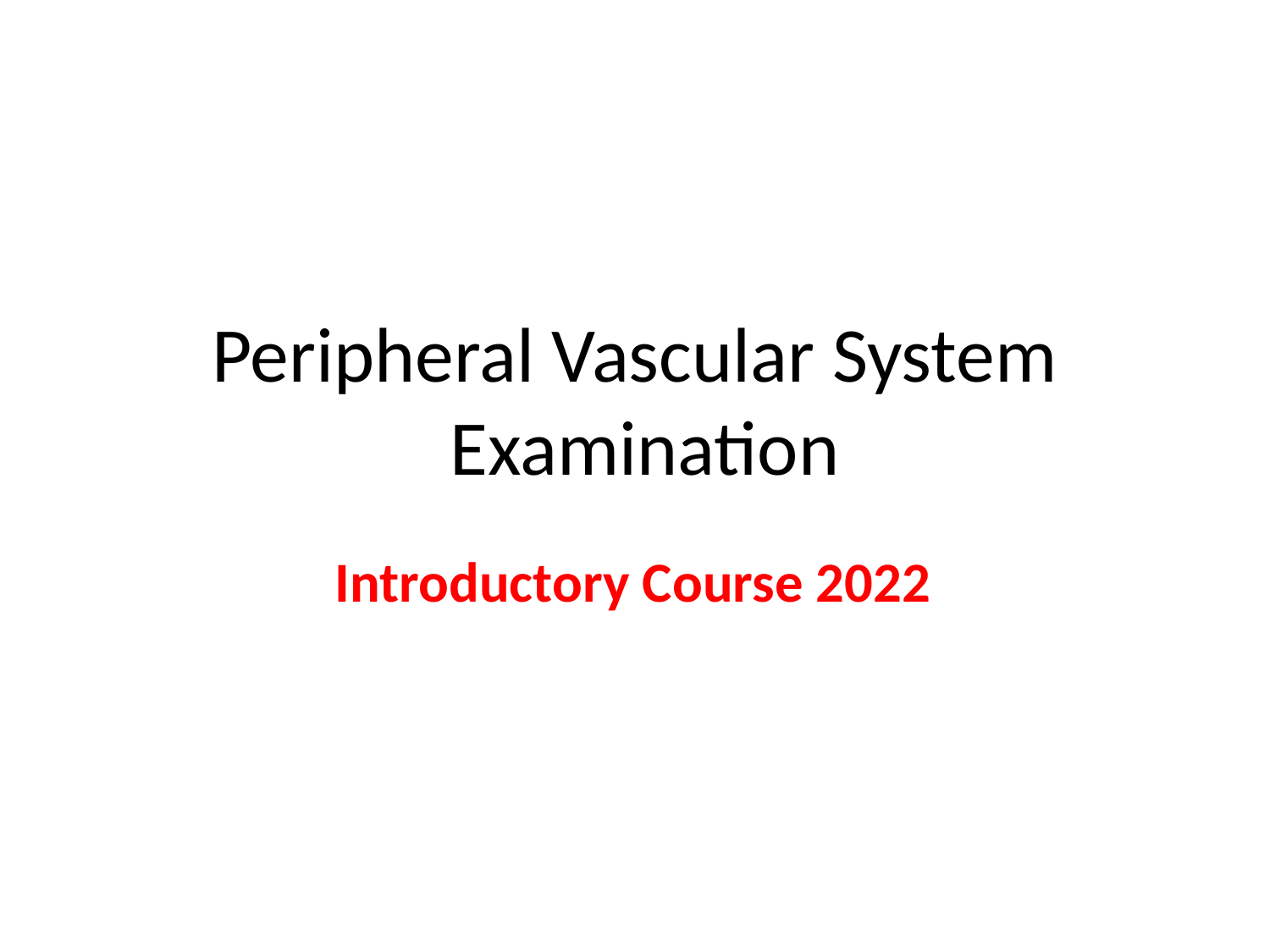

# Peripheral Vascular System Examination
Introductory Course 2022